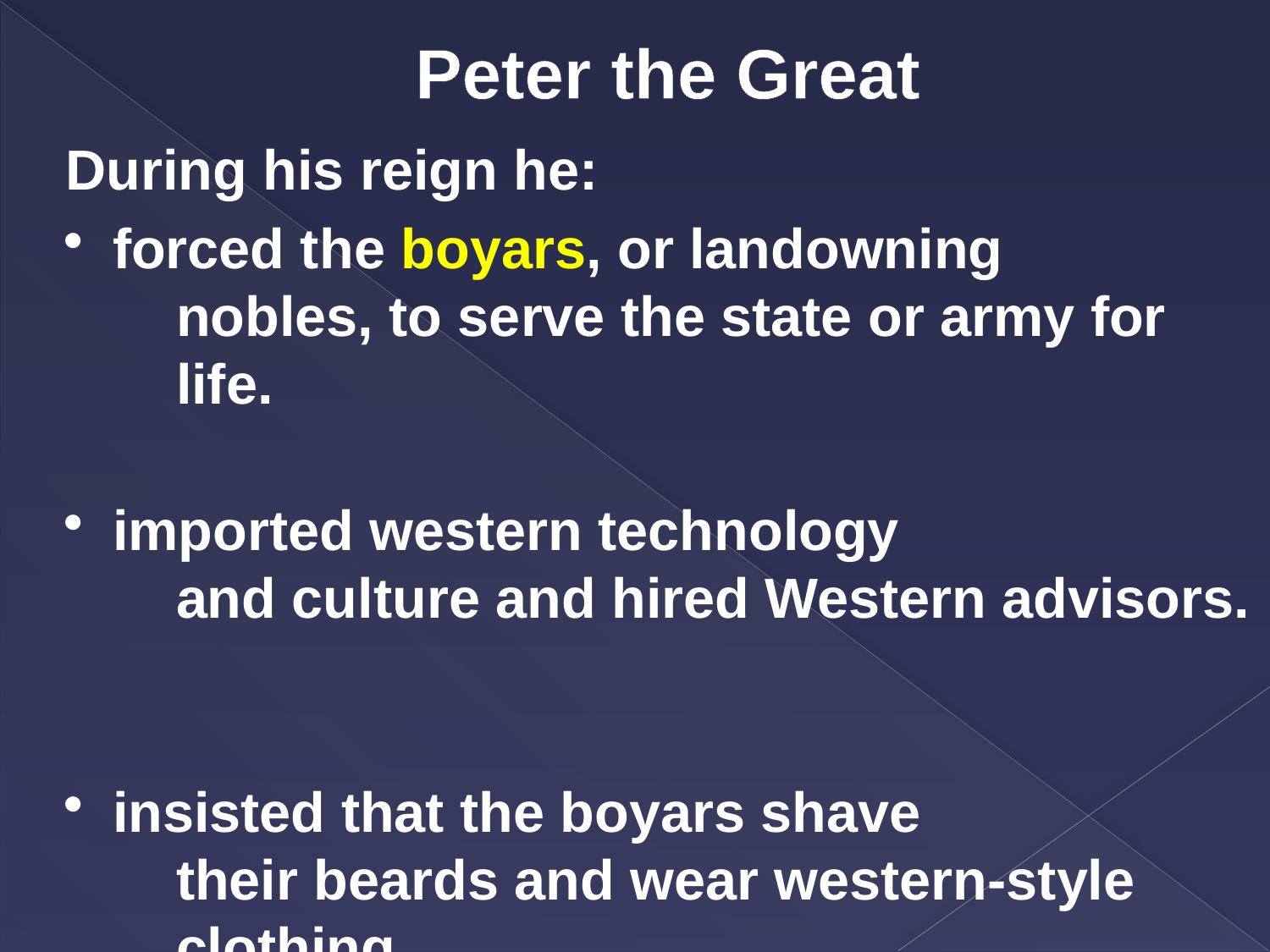

# Peter the Great
During his reign he:
 	forced the boyars, or landowning
			nobles, to serve the state or army for
			life.
 	imported western technology
			and culture and hired Western advisors.
 	insisted that the boyars shave
			their beards and wear western-style
			clothing.